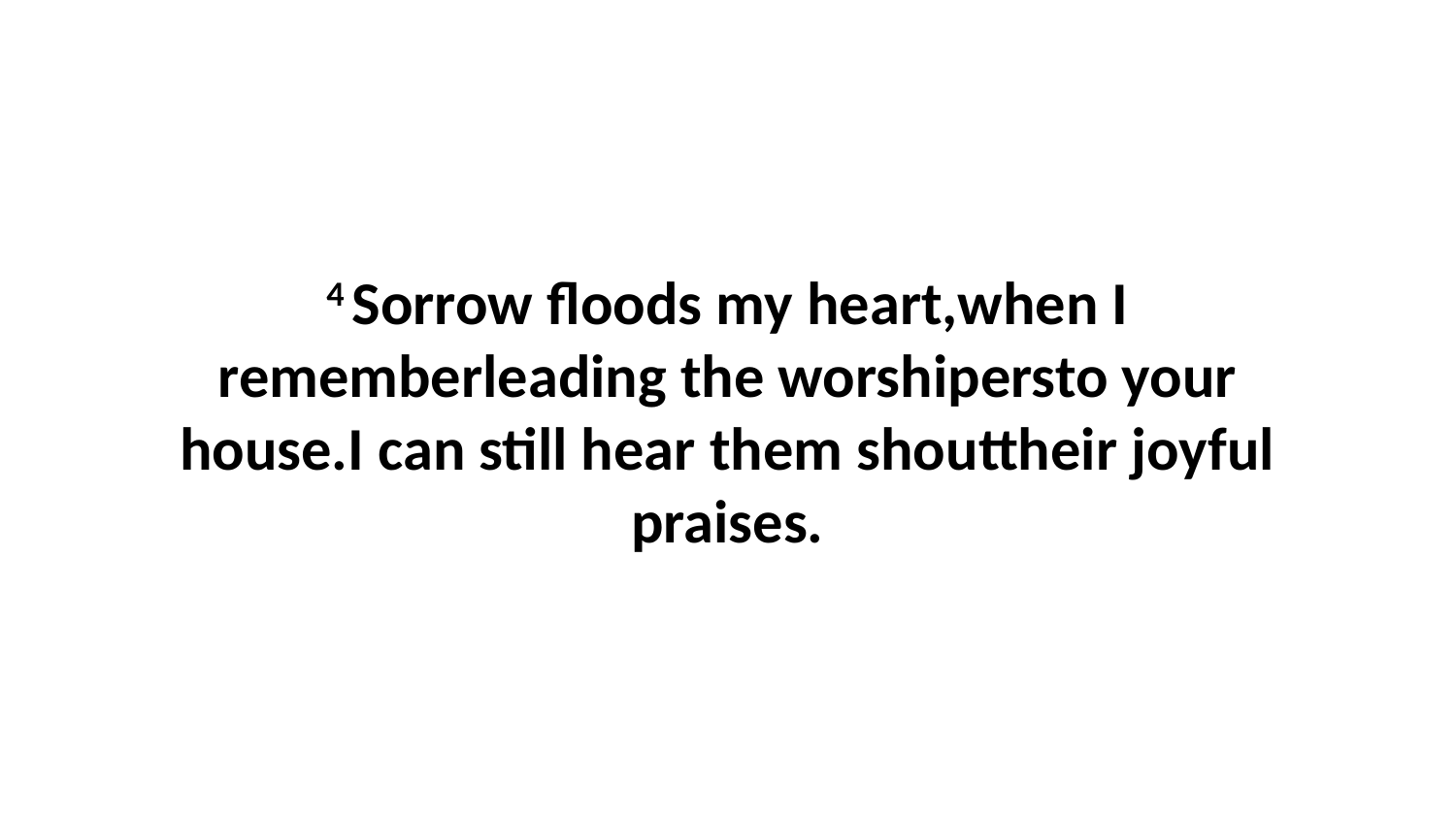

4 Sorrow floods my heart,when I rememberleading the worshipersto your house.I can still hear them shouttheir joyful praises.